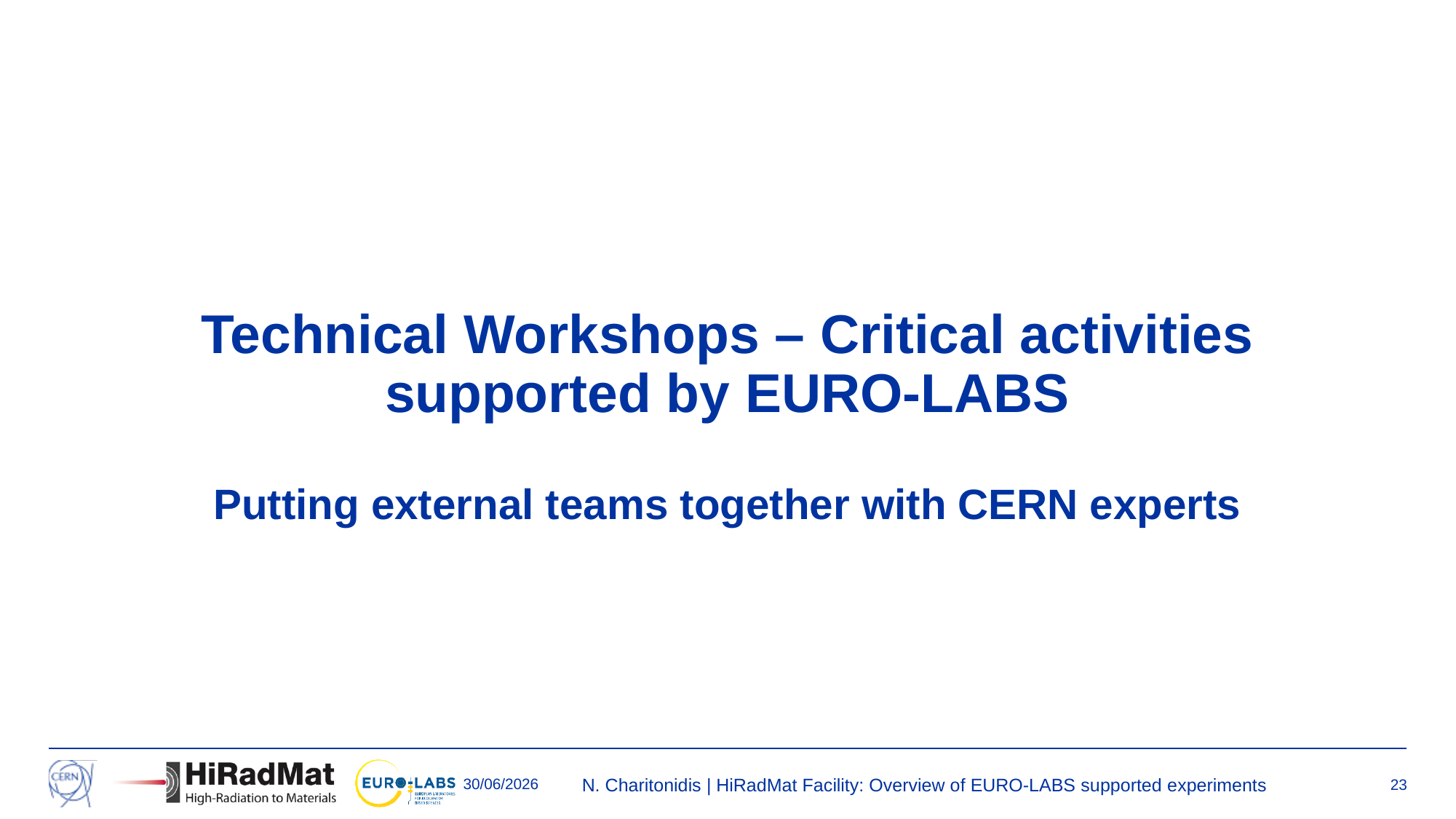

# Technical Workshops – Critical activities supported by EURO-LABS Putting external teams together with CERN experts
30/06/2026
N. Charitonidis | HiRadMat Facility: Overview of EURO-LABS supported experiments
23